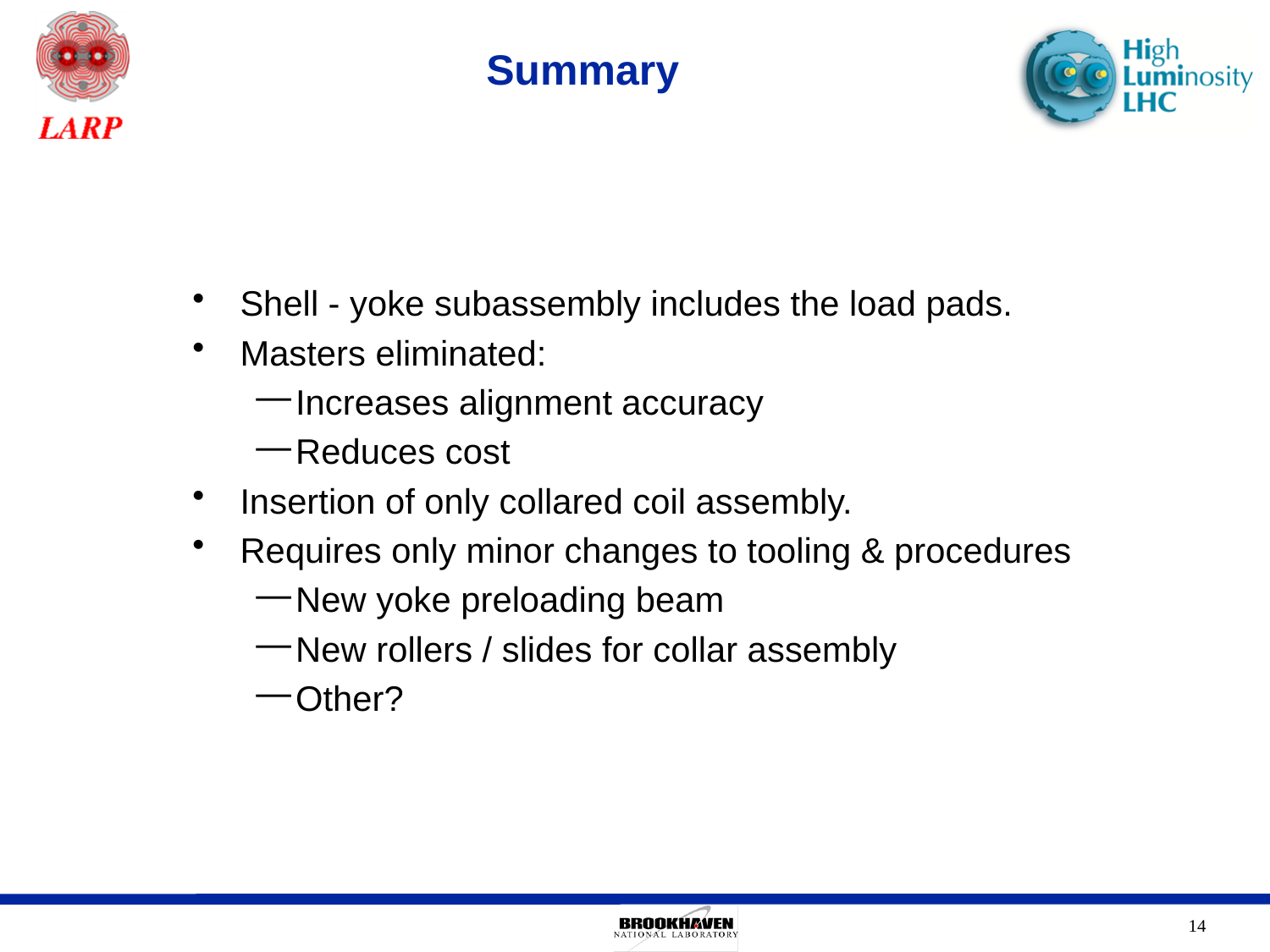

# Summary
Shell - yoke subassembly includes the load pads.
Masters eliminated:
Increases alignment accuracy
Reduces cost
Insertion of only collared coil assembly.
Requires only minor changes to tooling & procedures
New yoke preloading beam
New rollers / slides for collar assembly
Other?